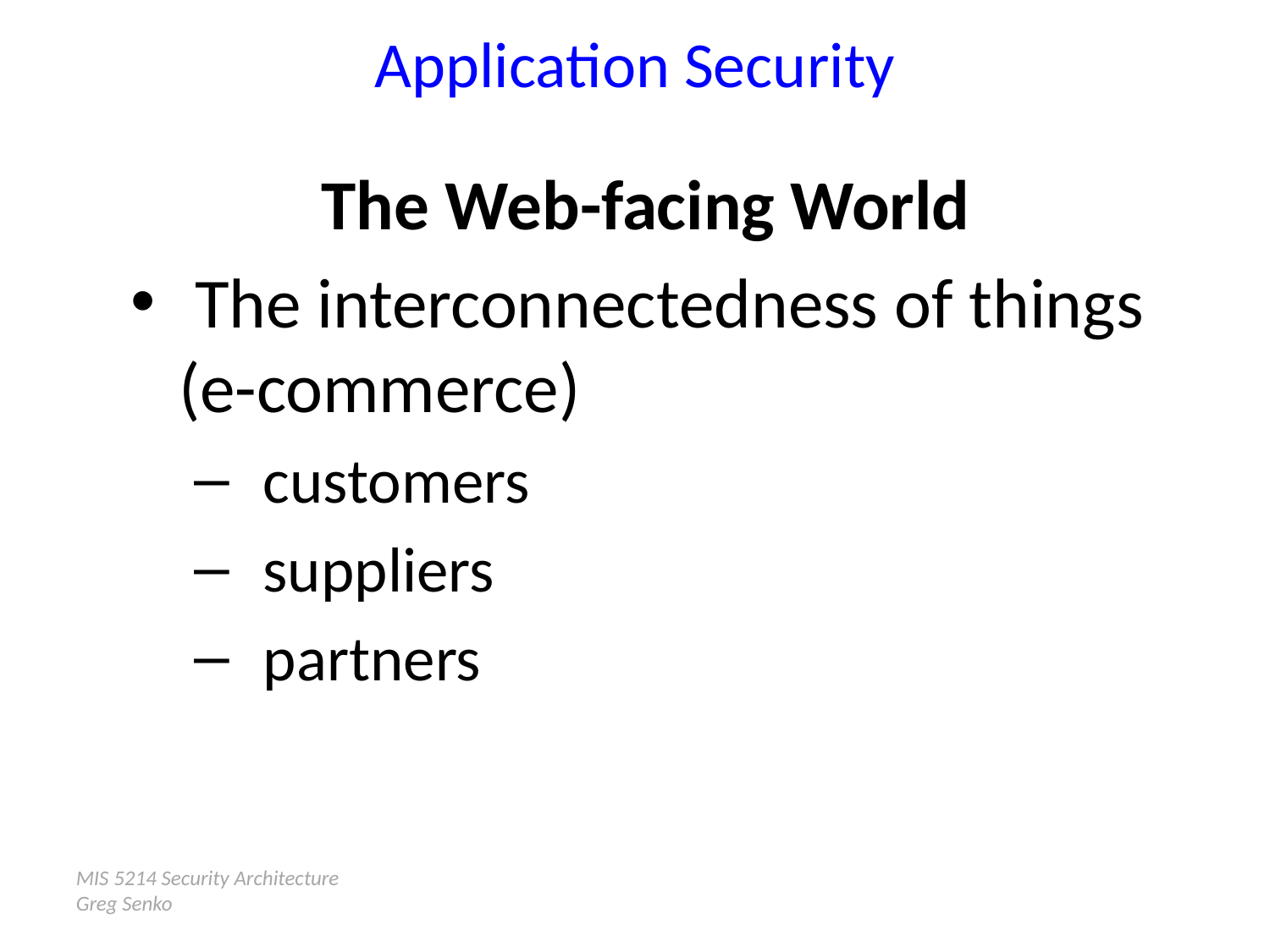

# Application Security
The Web-facing World
 The interconnectedness of things (e-commerce)
  customers
  suppliers
  partners